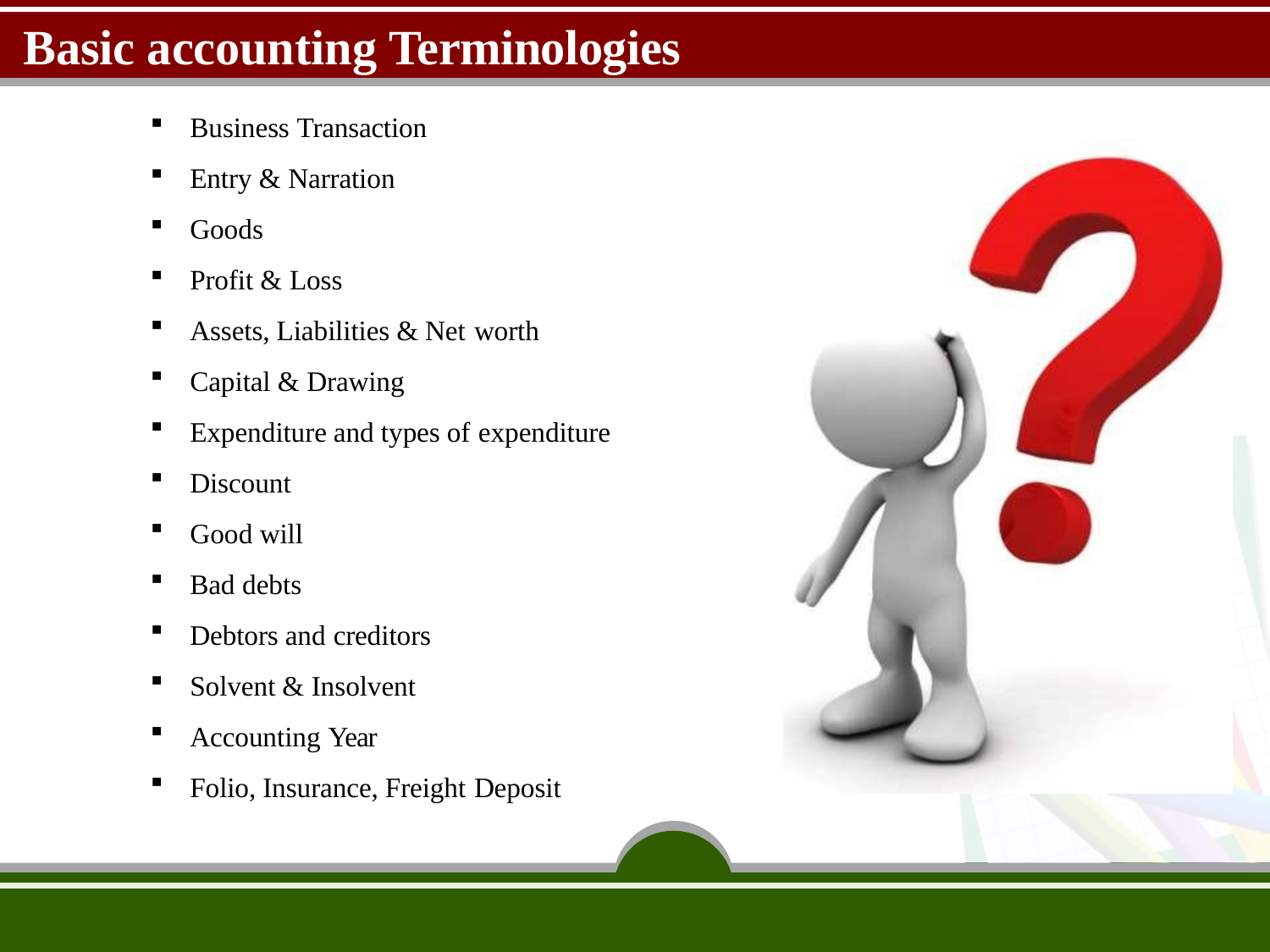

# Basic accounting Terminologies
Business Transaction
Entry & Narration
Goods
Profit & Loss
Assets, Liabilities & Net worth
Capital & Drawing
Expenditure and types of expenditure
Discount
Good will
Bad debts
Debtors and creditors
Solvent & Insolvent
Accounting Year
Folio, Insurance, Freight Deposit